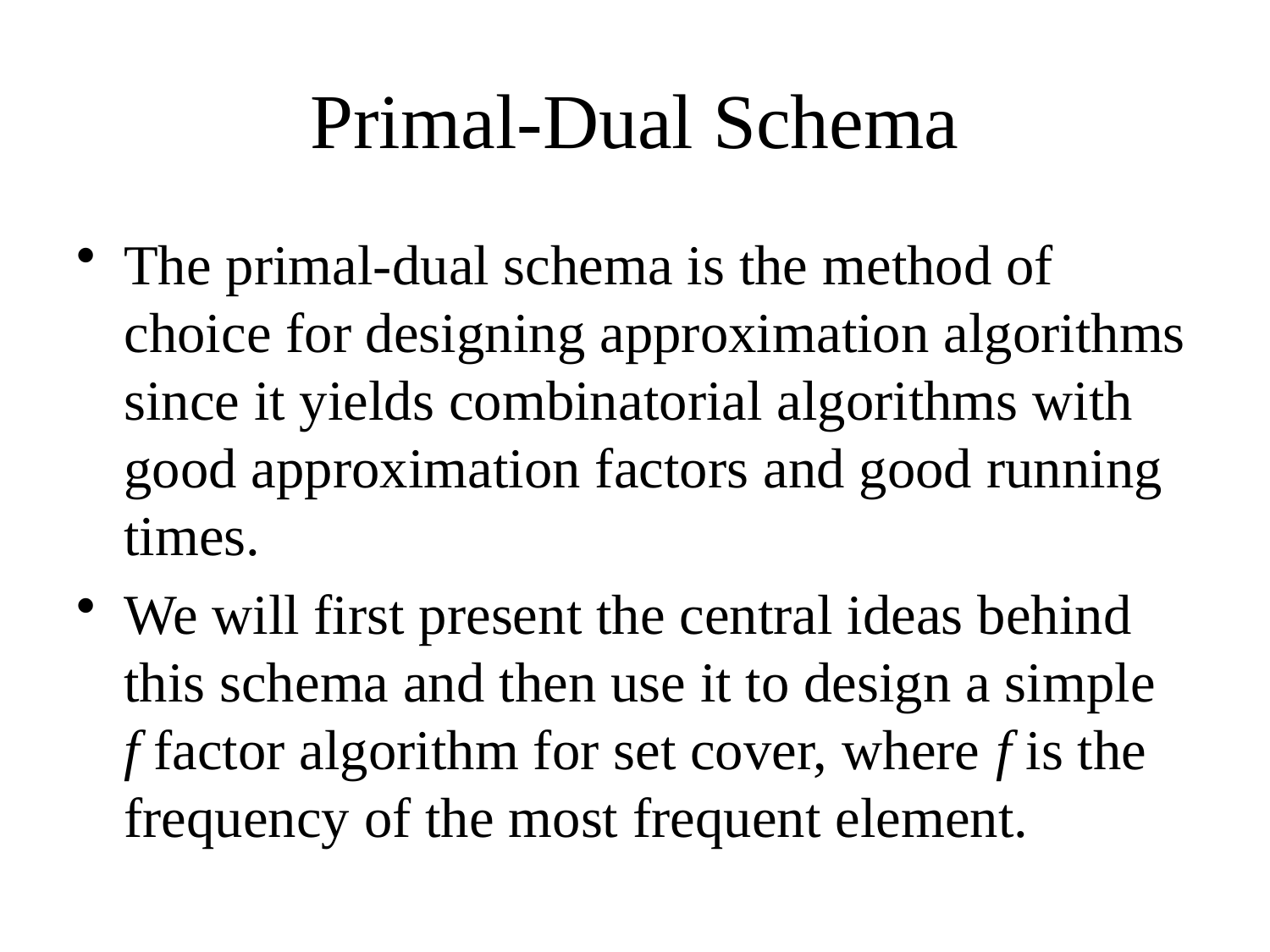

# Primal-Dual Schema
The primal-dual schema is the method of choice for designing approximation algorithms since it yields combinatorial algorithms with good approximation factors and good running times.
We will first present the central ideas behind this schema and then use it to design a simple  f factor algorithm for set cover, where f is the frequency of the most frequent element.